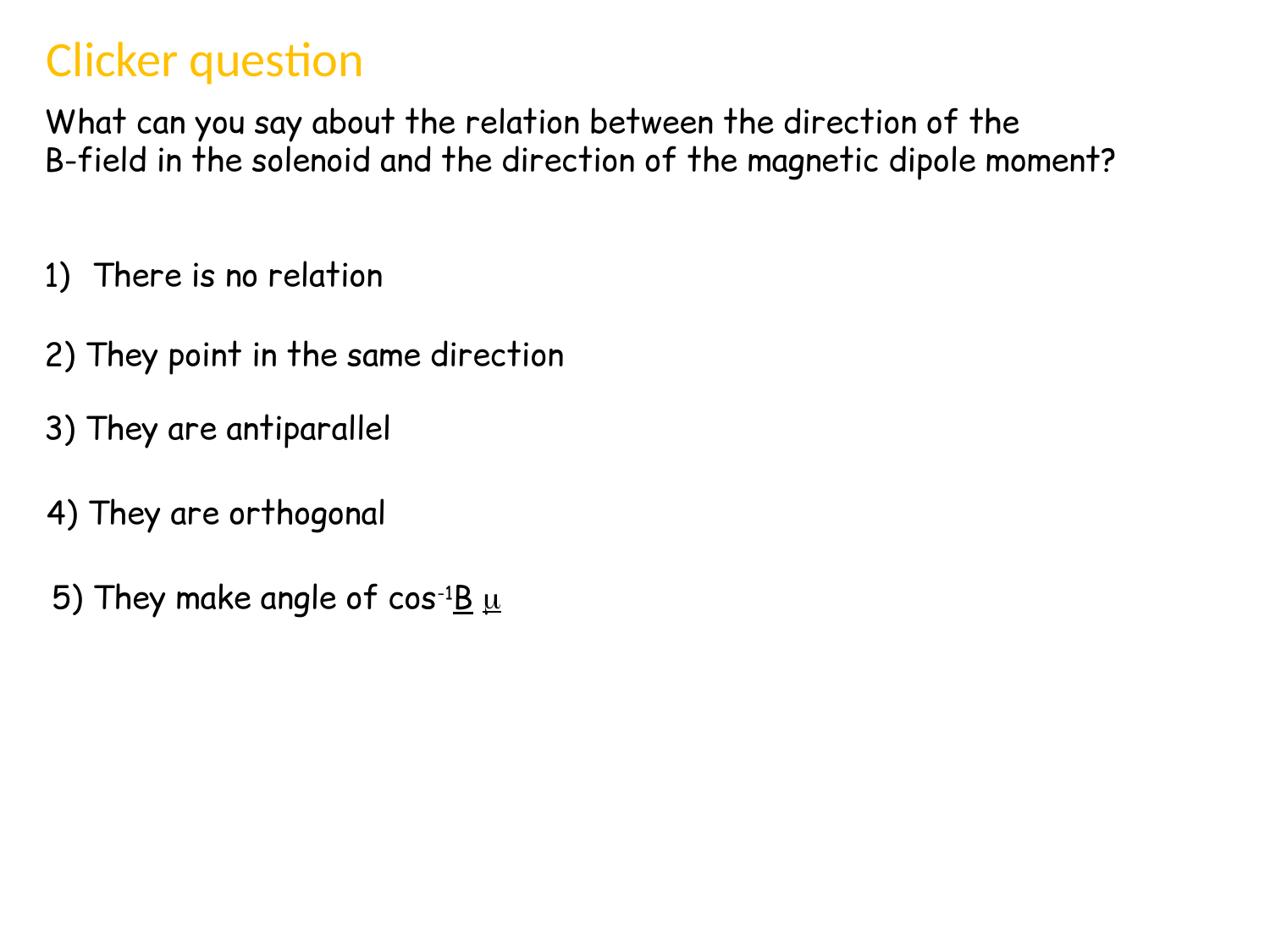

Clicker question
What can you say about the relation between the direction of the
B-field in the solenoid and the direction of the magnetic dipole moment?
There is no relation
2) They point in the same direction
3) They are antiparallel
4) They are orthogonal
5) They make angle of cos-1B μ